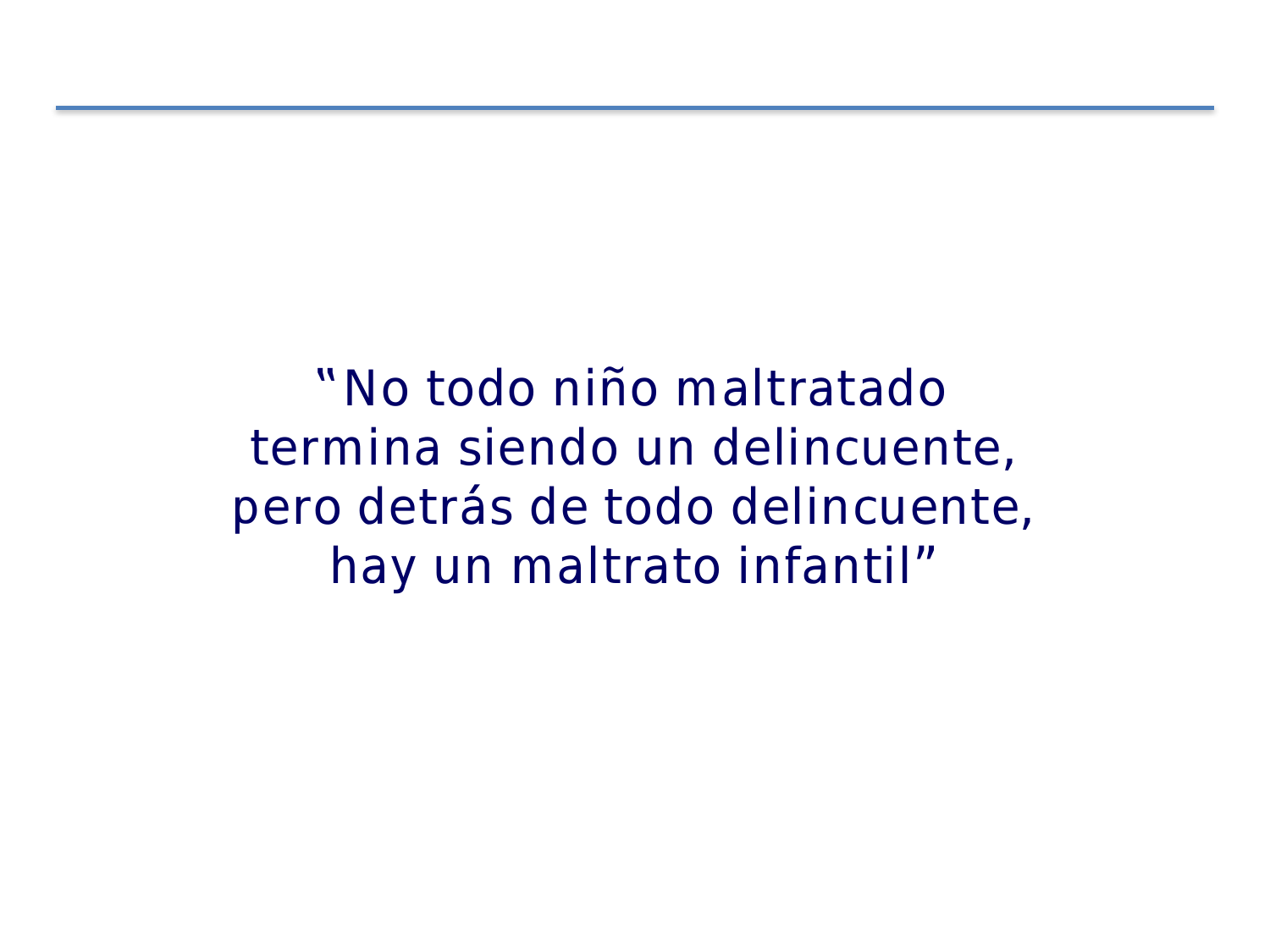

“No todo niño maltratado termina siendo un delincuente, pero detrás de todo delincuente, hay un maltrato infantil”